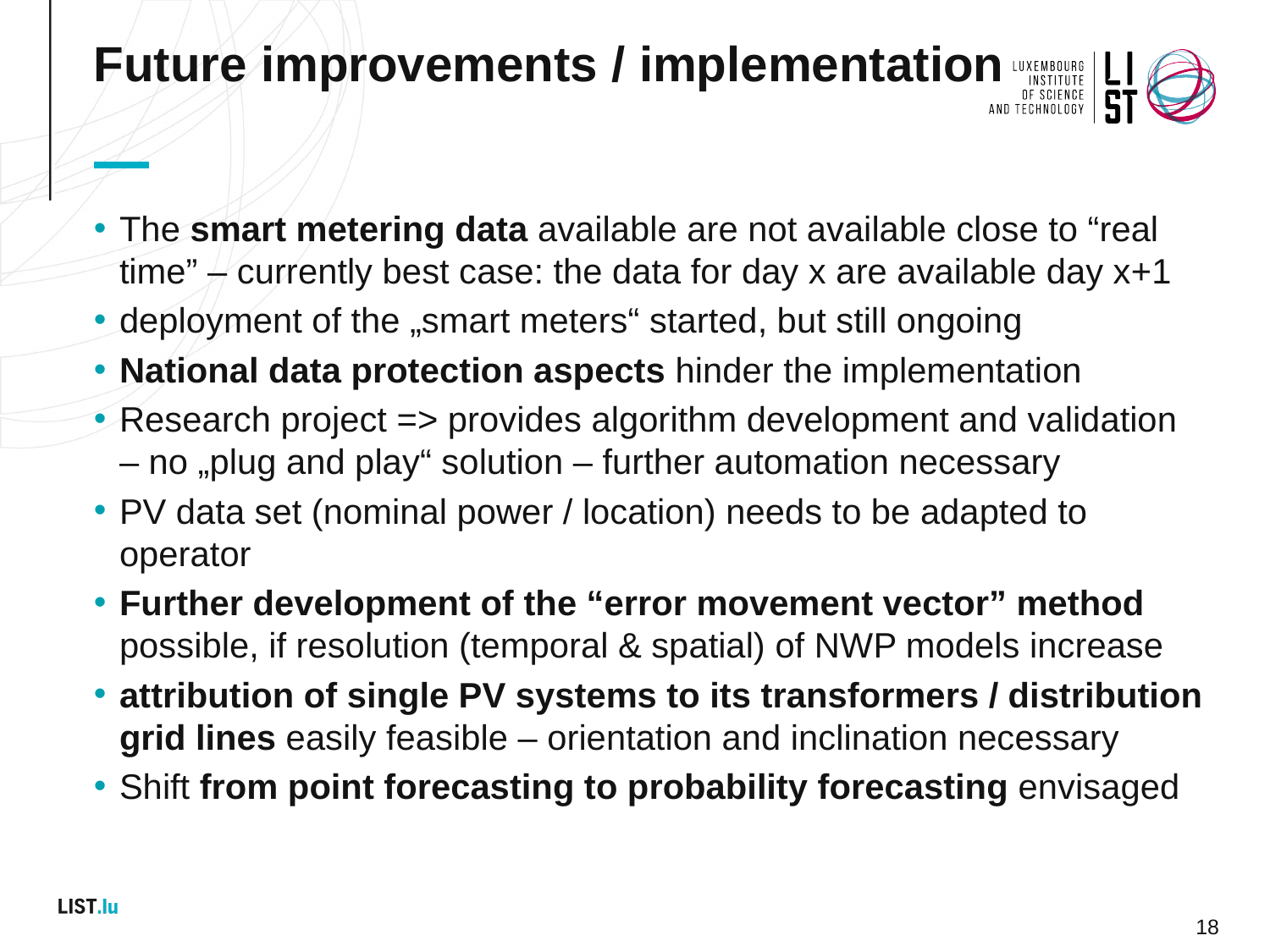

# Future improvements / implementation

The smart metering data available are not available close to “real time” – currently best case: the data for day x are available day x+1
deployment of the „smart meters“ started, but still ongoing
National data protection aspects hinder the implementation
Research project => provides algorithm development and validation – no „plug and play“ solution – further automation necessary
PV data set (nominal power / location) needs to be adapted to operator
Further development of the “error movement vector” method possible, if resolution (temporal & spatial) of NWP models increase
attribution of single PV systems to its transformers / distribution grid lines easily feasible – orientation and inclination necessary
Shift from point forecasting to probability forecasting envisaged

18